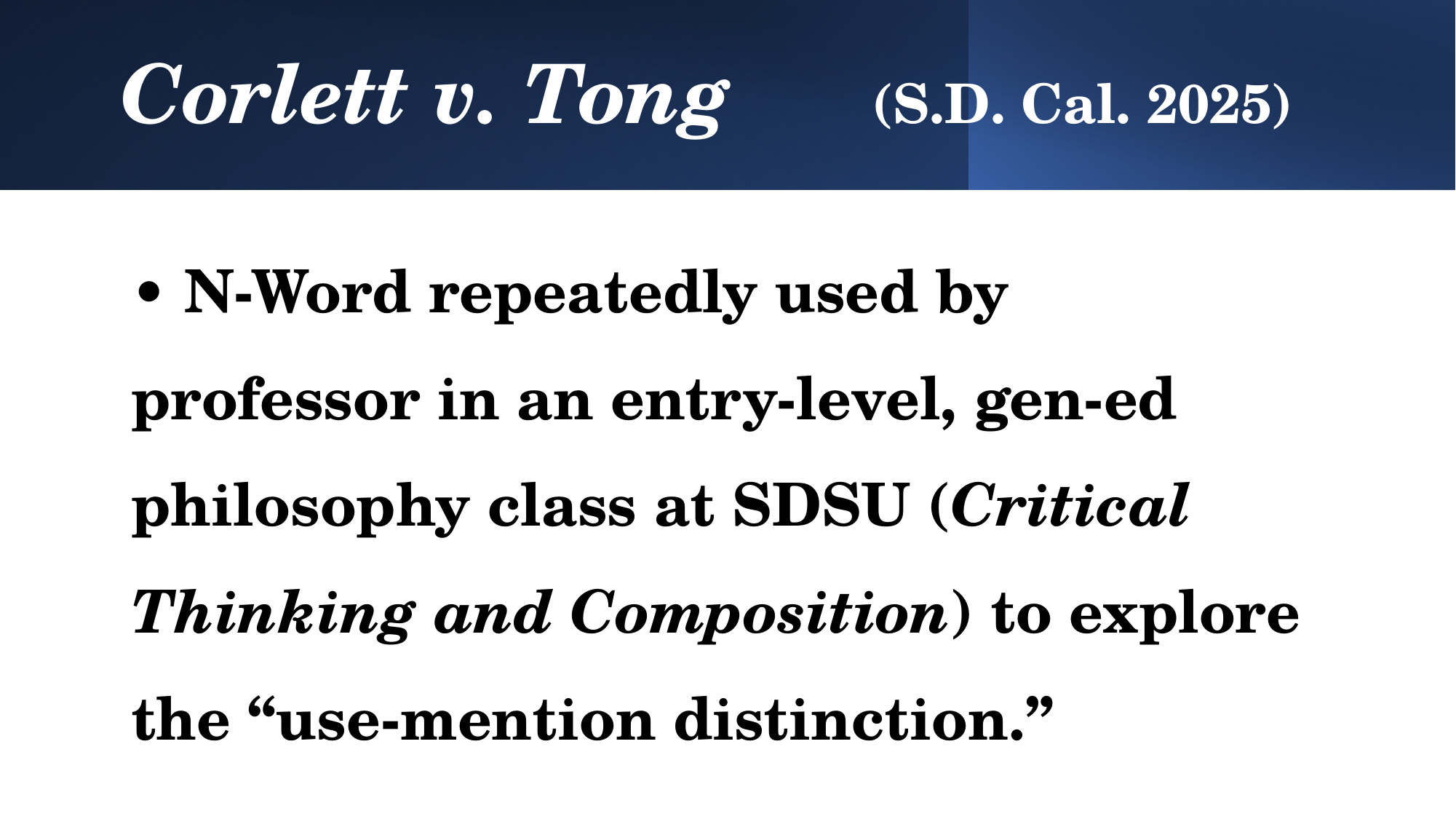

# Corlett v. Tong      (S.D. Cal. 2025)
• N-Word repeatedly used by professor in an entry-level, gen-ed philosophy class at SDSU (Critical Thinking and Composition) to explore the “use-mention distinction.”